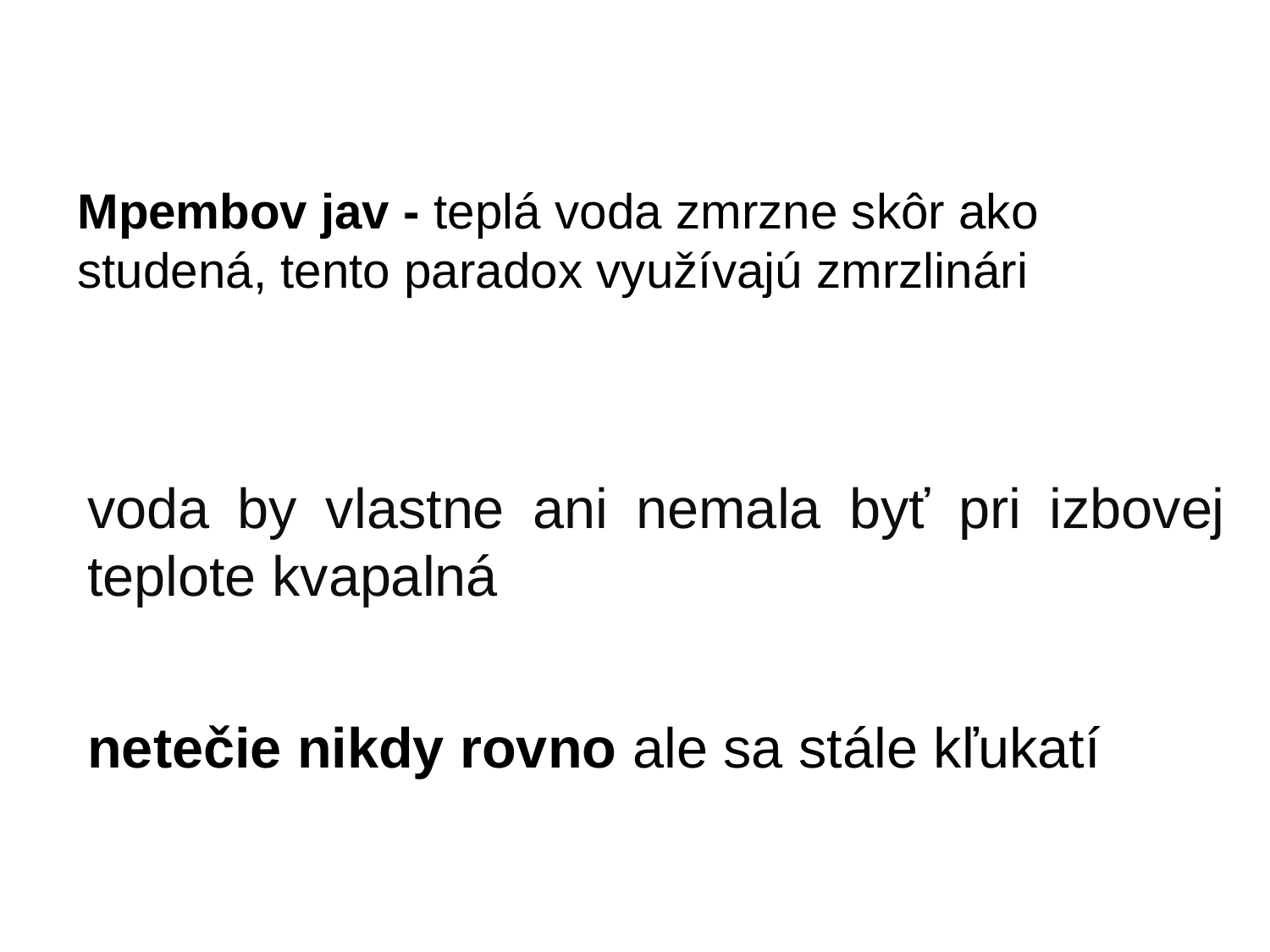

Mpembov jav - teplá voda zmrzne skôr ako studená, tento paradox využívajú zmrzlinári
voda by vlastne ani nemala byť pri izbovej teplote kvapalná
netečie nikdy rovno ale sa stále kľukatí